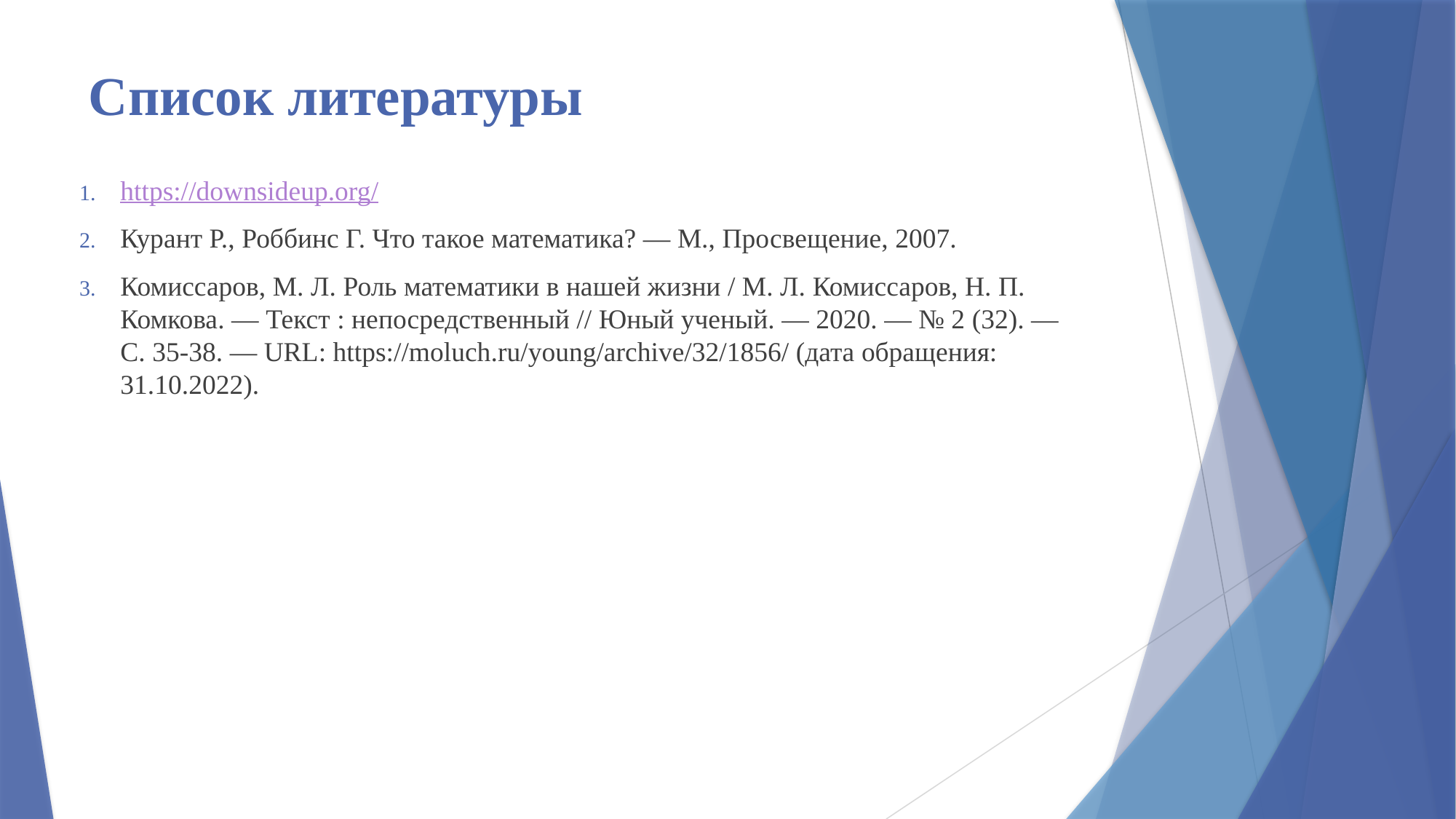

# Список литературы
https://downsideup.org/
Курант Р., Роббинс Г. Что такое математика? — М., Просвещение, 2007.
Комиссаров, М. Л. Роль математики в нашей жизни / М. Л. Комиссаров, Н. П. Комкова. — Текст : непосредственный // Юный ученый. — 2020. — № 2 (32). — С. 35-38. — URL: https://moluch.ru/young/archive/32/1856/ (дата обращения: 31.10.2022).